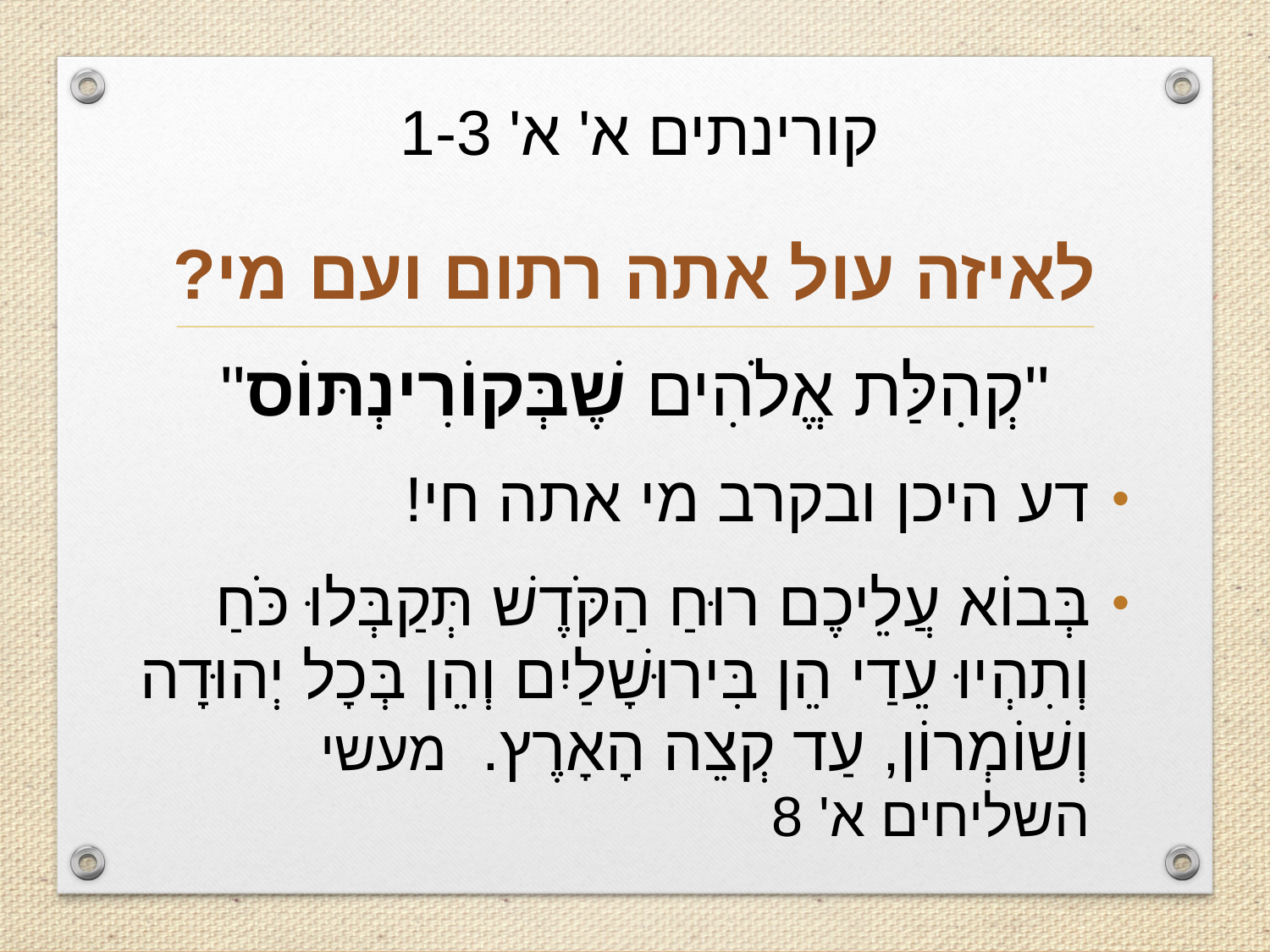

# קורינתים א' א' 1-3
לאיזה עול אתה רתום ועם מי?
"קְהִלַּת אֱלֹהִים שֶׁבְּקוֹרִינְתּוֹס"
דע היכן ובקרב מי אתה חי!
בְּבוֹא עֲלֵיכֶם רוּחַ הַקֹּדֶשׁ תְּקַבְּלוּ כֹּחַ וְתִהְיוּ עֵדַי הֵן בִּירוּשָׁלַיִם וְהֵן בְּכָל יְהוּדָה וְשׁוֹמְרוֹן, עַד קְצֵה הָאָרֶץ.  מעשי השליחים א' 8